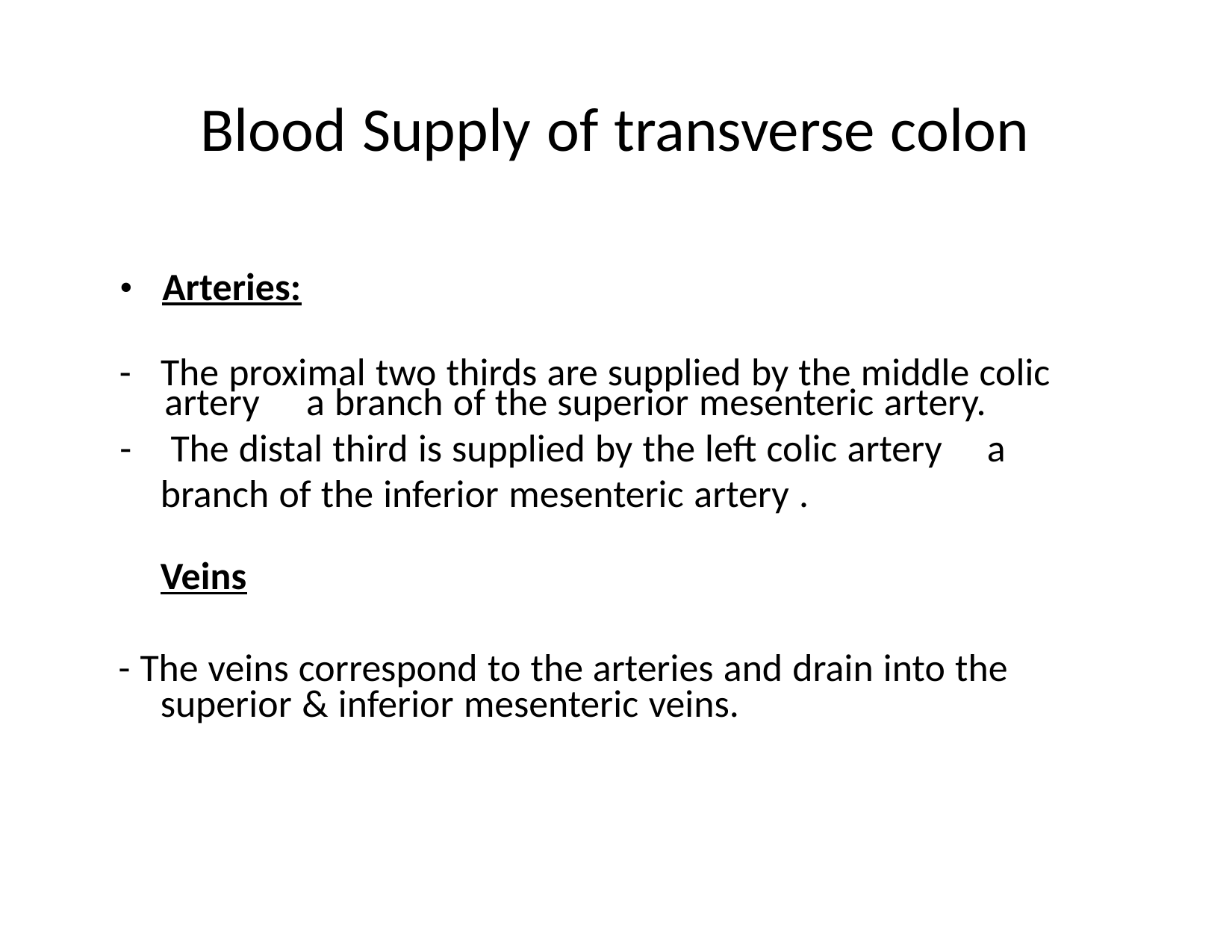

Blood Supply of transverse colon

•   Arteries:

-   The proximal two thirds are supplied by the middle colic
artery
a branch of the superior mesenteric artery.
-    The distal third is supplied by the left colic artery
a

	branch of the inferior mesenteric artery .

	Veins

- The veins correspond to the arteries and drain into the
	superior & inferior mesenteric veins.